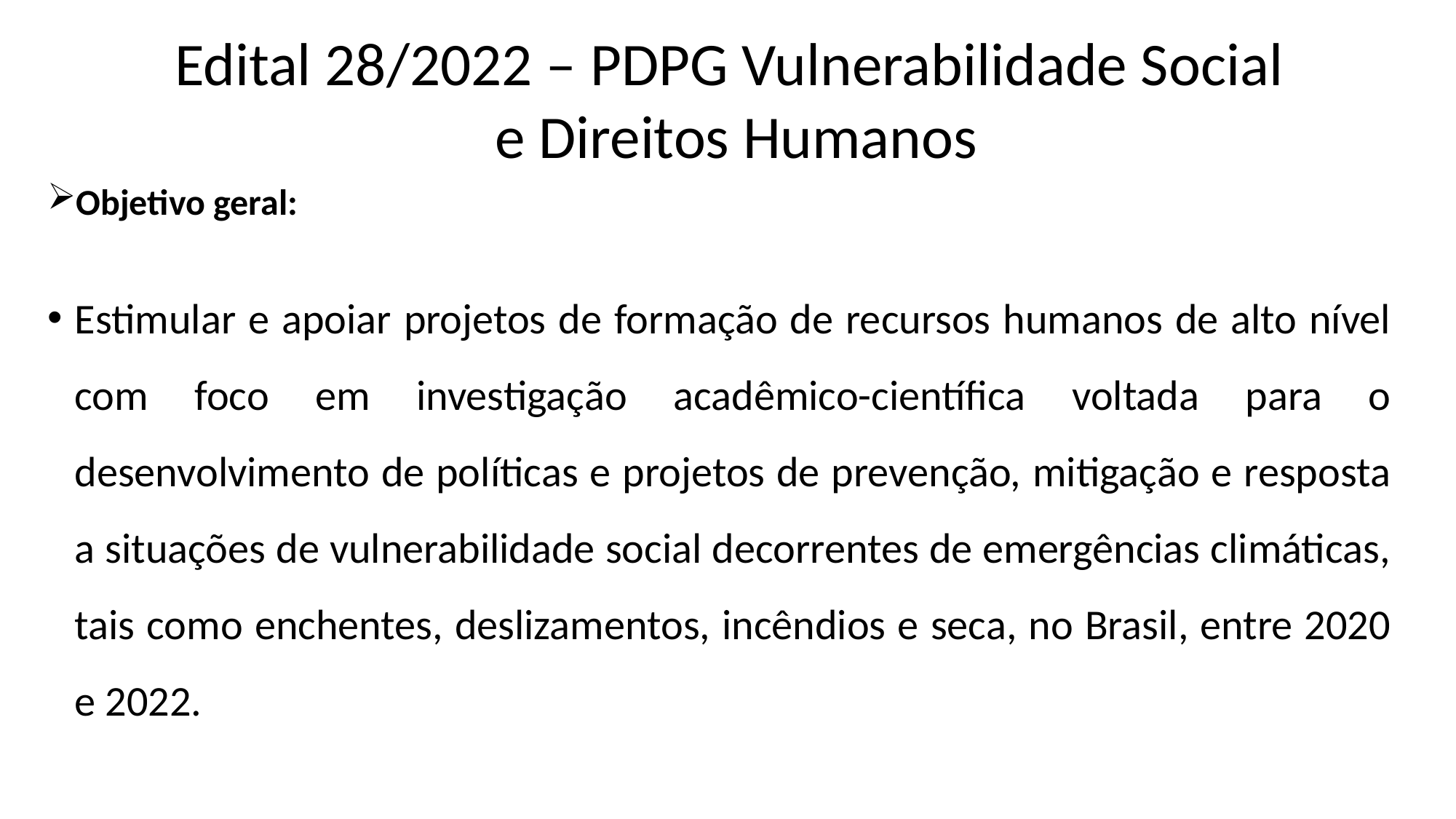

# Edital 28/2022 – PDPG Vulnerabilidade Social e Direitos Humanos
Objetivo geral:

Estimular e apoiar projetos de formação de recursos humanos de alto nível com foco em investigação acadêmico-científica voltada para o desenvolvimento de políticas e projetos de prevenção, mitigação e resposta a situações de vulnerabilidade social decorrentes de emergências climáticas, tais como enchentes, deslizamentos, incêndios e seca, no Brasil, entre 2020 e 2022.